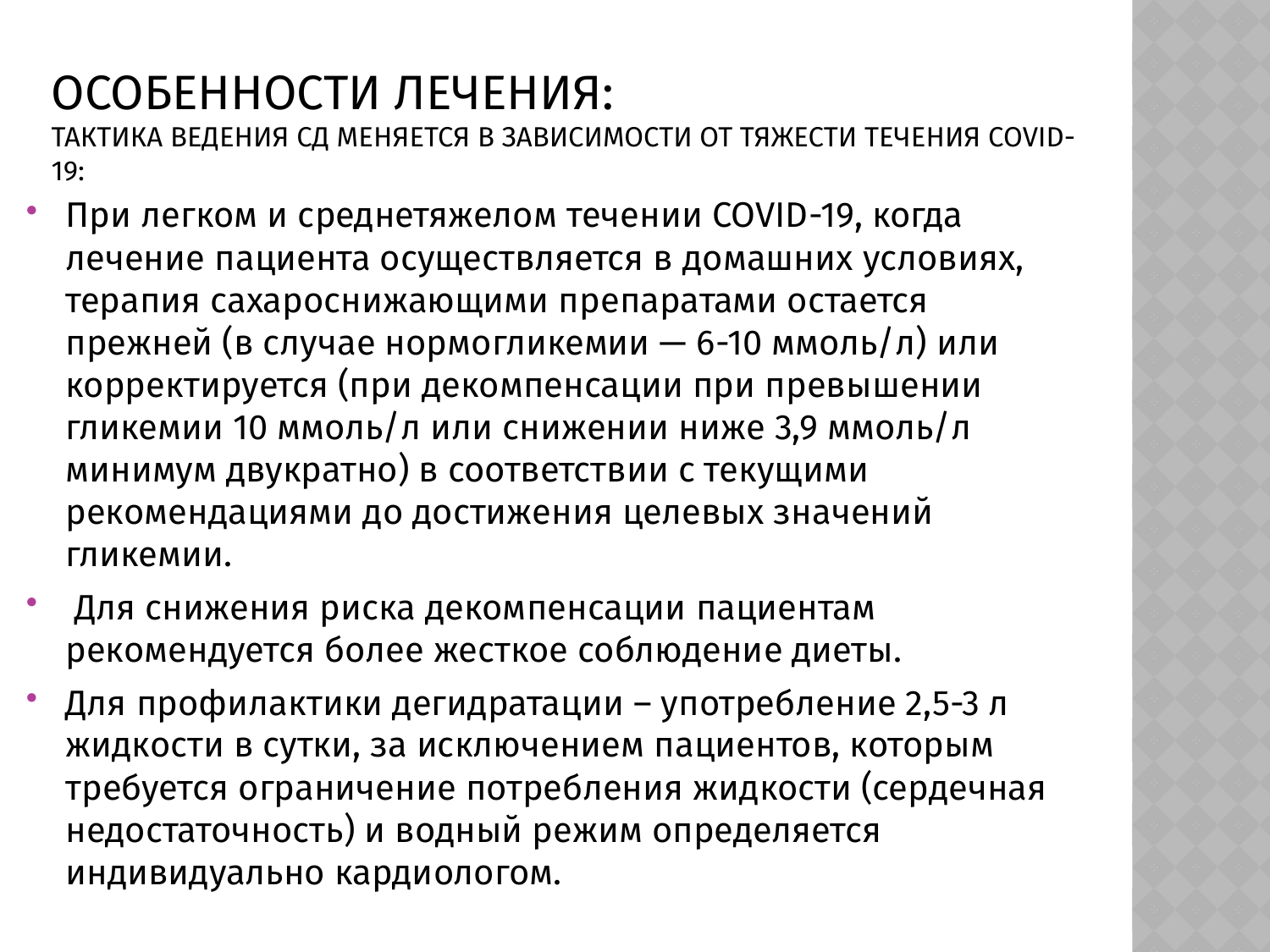

# Особенности лечения:  Тактика ведения СД меняется в зависимости от тяжести течения COVID-19:
При легком и среднетяжелом течении COVID-19, когда лечение пациента осуществляется в домашних условиях, терапия сахароснижающими препаратами остается прежней (в случае нормогликемии — 6-10 ммоль/л) или корректируется (при декомпенсации при превышении гликемии 10 ммоль/л или снижении ниже 3,9 ммоль/л минимум двукратно) в соответствии с текущими рекомендациями до достижения целевых значений гликемии.
 Для снижения риска декомпенсации пациентам рекомендуется более жесткое соблюдение диеты.
Для профилактики дегидратации – употребление 2,5-3 л жидкости в сутки, за исключением пациентов, которым требуется ограничение потребления жидкости (сердечная недостаточность) и водный режим определяется индивидуально кардиологом.